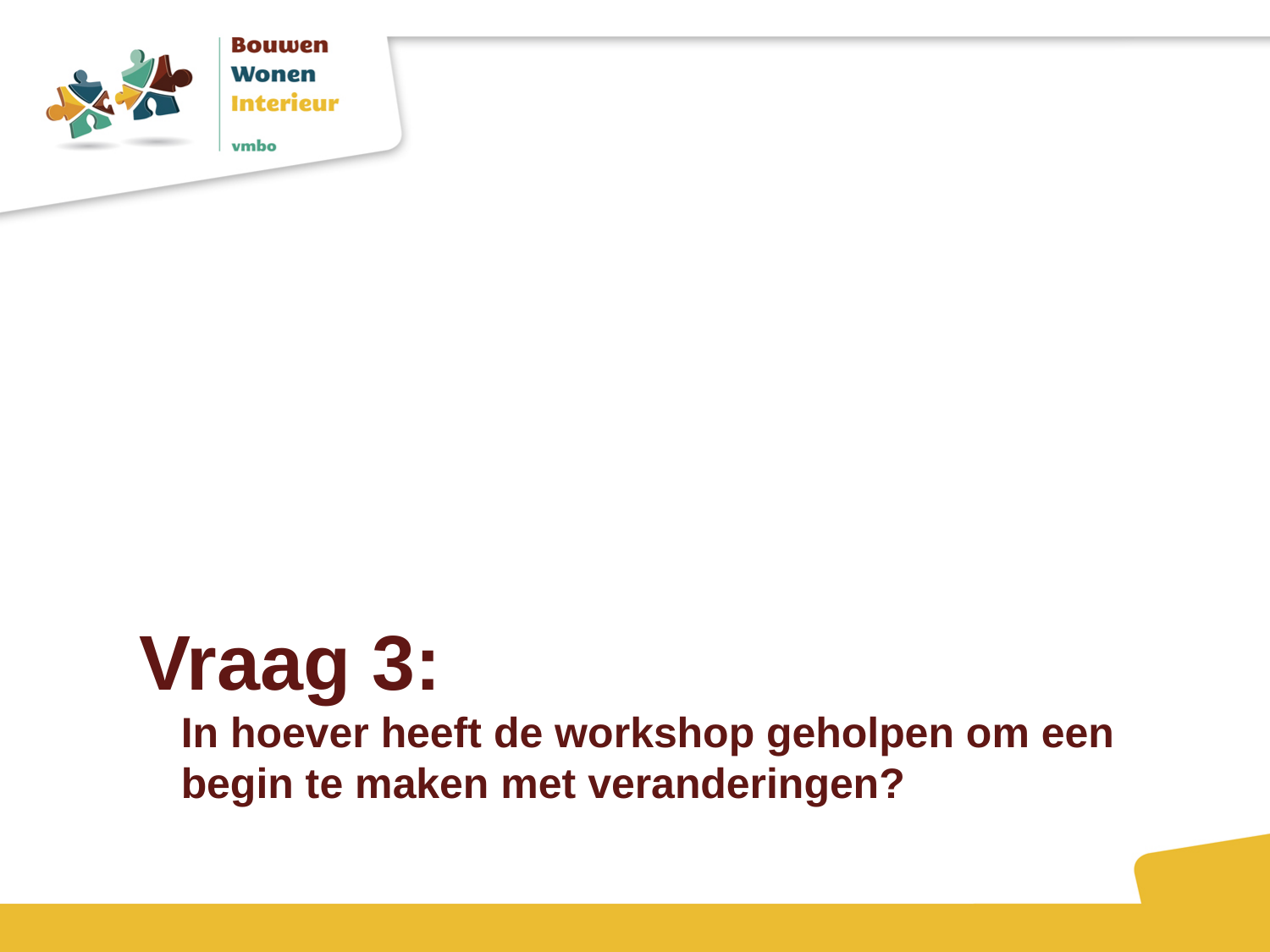

Vraag 3:
In hoever heeft de workshop geholpen om een begin te maken met veranderingen?